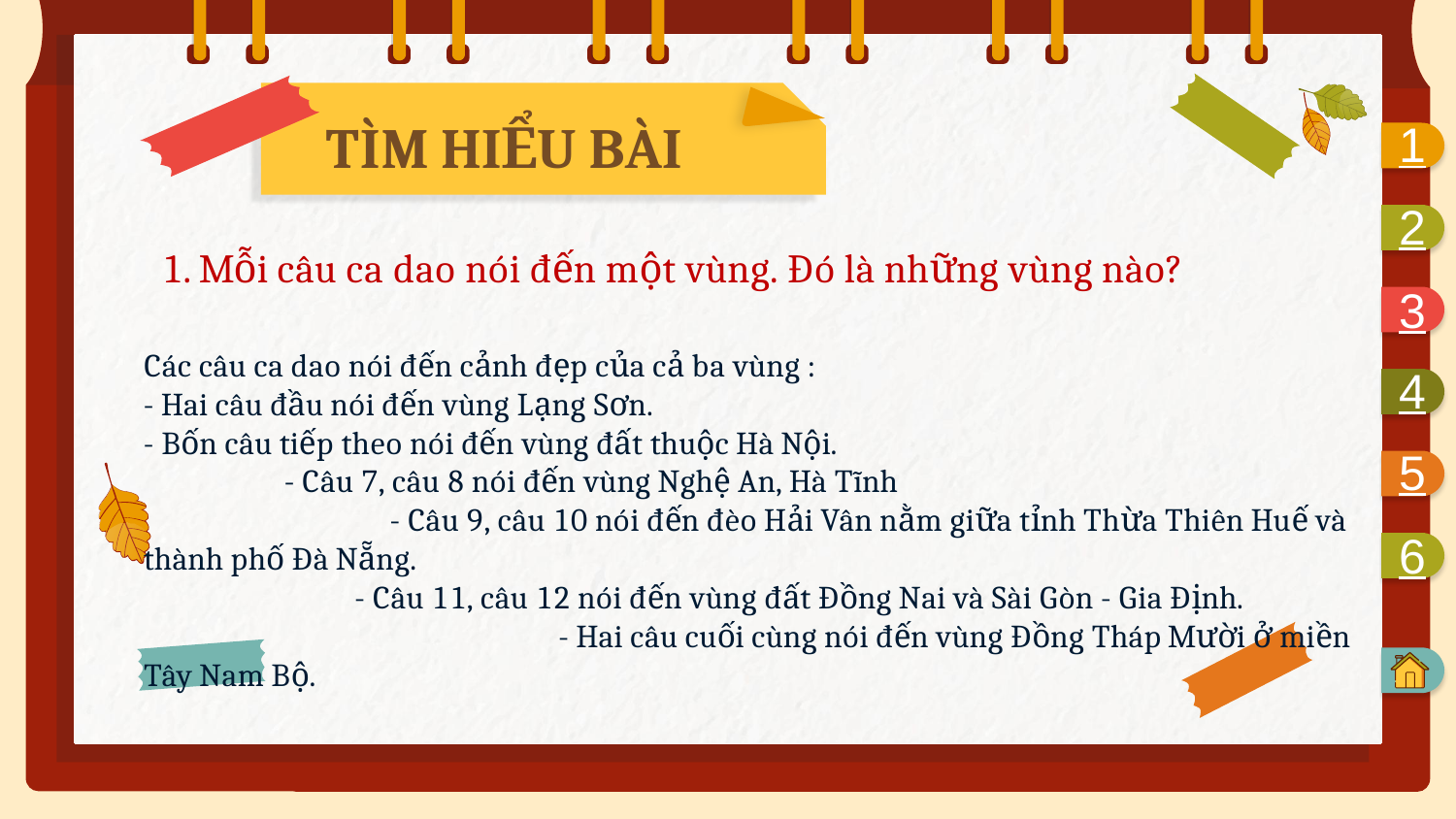

1
TÌM HIỂU BÀI

2

  1. Mỗi câu ca dao nói đến một vùng. Đó là những vùng nào?
3

Các câu ca dao nói đến cảnh đẹp của cả ba vùng :
- Hai câu đầu nói đến vùng Lạng Sơn.
- Bốn câu tiếp theo nói đến vùng đất thuộc Hà Nội.                                                                                                     - Câu 7, câu 8 nói đến vùng Nghệ An, Hà Tĩnh                                                                                                            - Câu 9, câu 10 nói đến đèo Hải Vân nằm giữa tỉnh Thừa Thiên Huế và thành phố Đà Nẵng.                                                                                                                                                                           - Câu 11, câu 12 nói đến vùng đất Đồng Nai và Sài Gòn - Gia Định.                                                                                  - Hai câu cuối cùng nói đến vùng Đồng Tháp Mười ở miền Tây Nam Bộ.
4

5

6